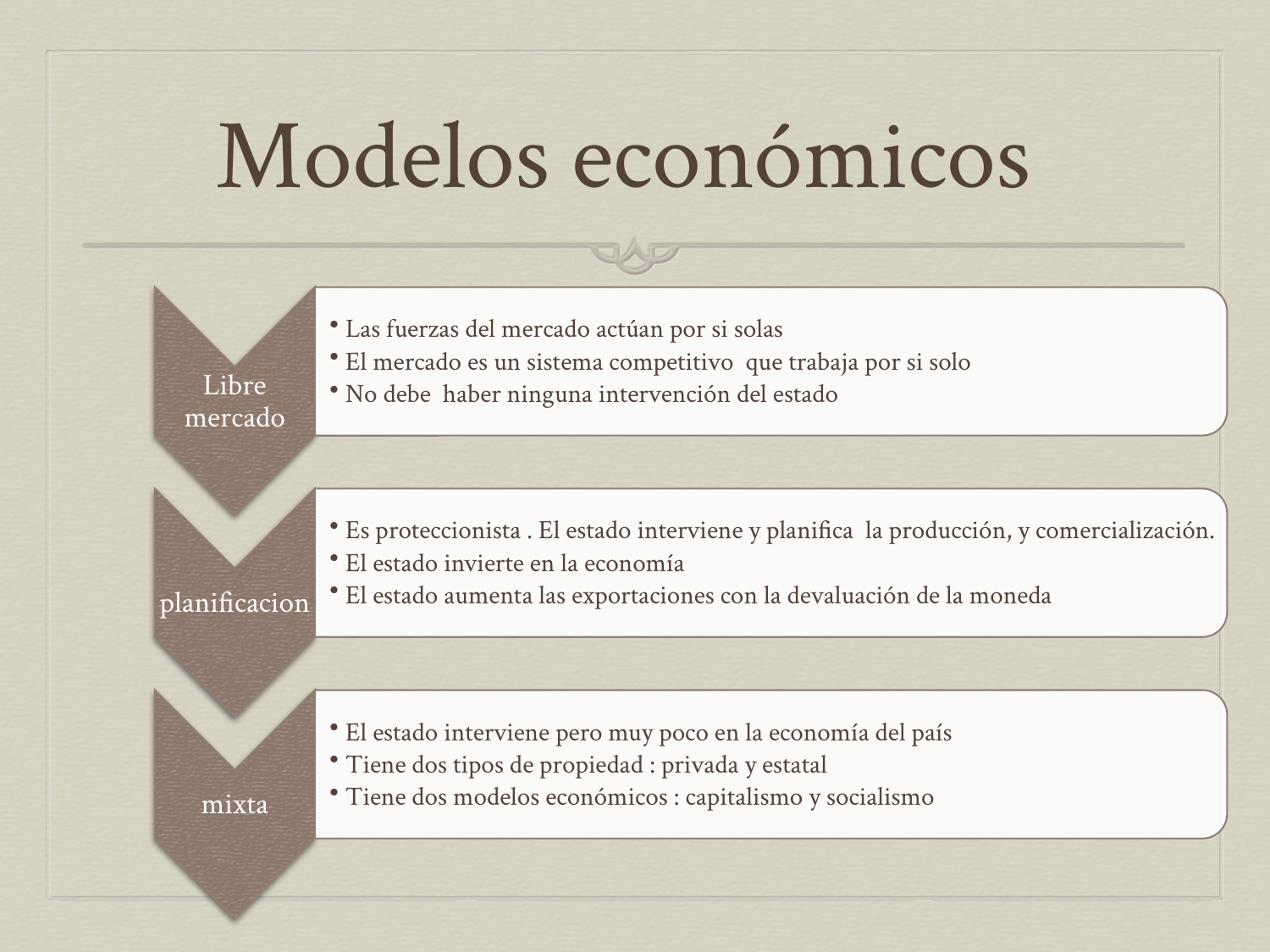

# Modelos económicos
Libre mercado
Las fuerzas del mercado actúan por si solas
El mercado es un sistema competitivo  que trabaja por si solo
No debe  haber ninguna intervención del estado
planificacion
Es proteccionista . El estado interviene y planifica  la producción, y comercialización.
El estado invierte en la economía
El estado aumenta las exportaciones con la devaluación de la moneda
mixta
El estado interviene pero muy poco en la economía del país
Tiene dos tipos de propiedad : privada y estatal
Tiene dos modelos económicos : capitalismo y socialismo